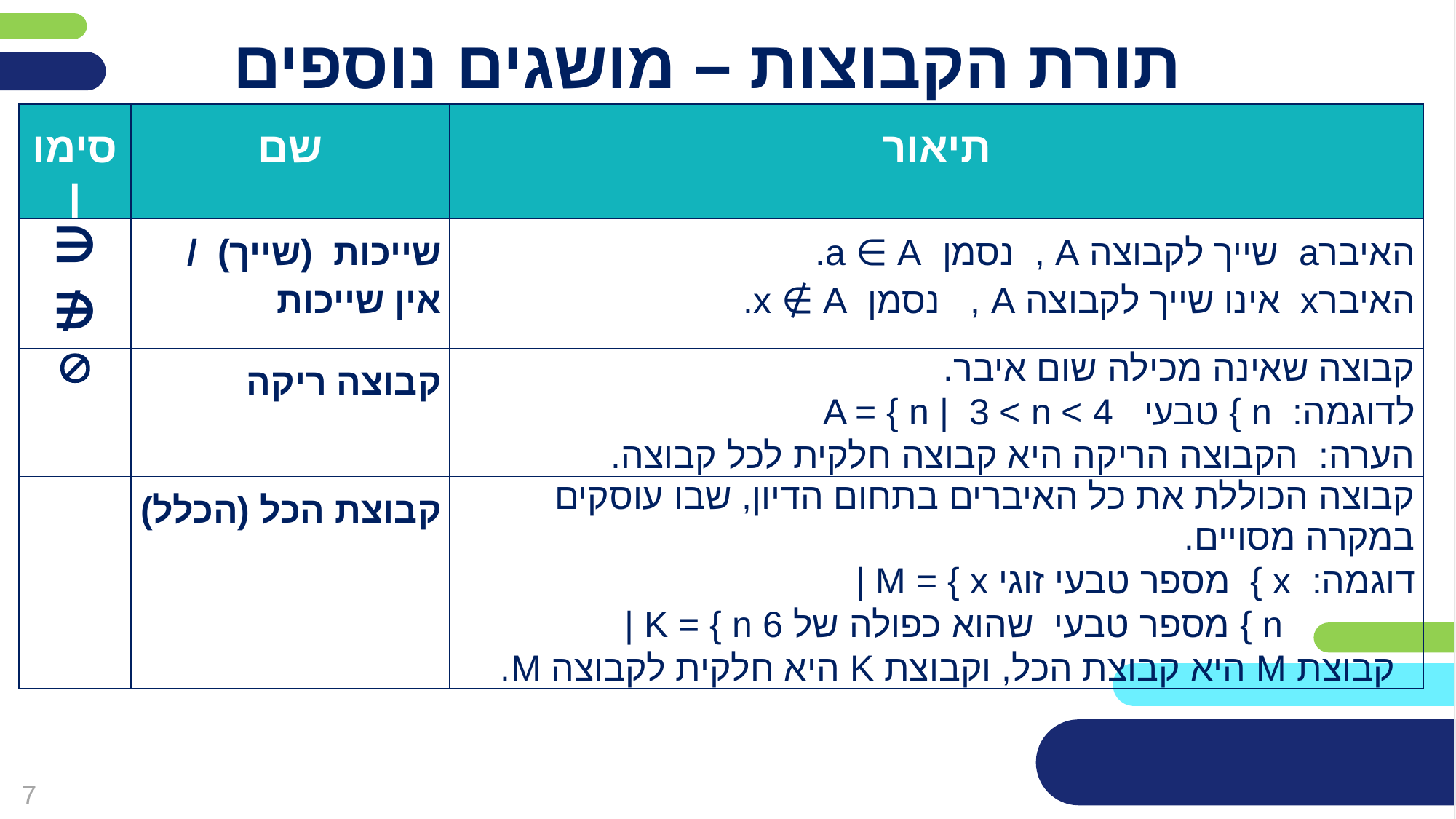

# תורת הקבוצות – מושגים נוספים
| סימון | שם | תיאור |
| --- | --- | --- |
| ∈ ∉ | שייכות (שייך) / אין שייכות | האיברa שייך לקבוצה A , נסמן a ∈ A. האיברx אינו שייך לקבוצה A , נסמן x ∉ A. |
| ∅ | קבוצה ריקה | קבוצה שאינה מכילה שום איבר. לדוגמה: n } טבעי A = { n | 3 < n < 4 הערה: הקבוצה הריקה היא קבוצה חלקית לכל קבוצה. |
|  | קבוצת הכל (הכלל) | קבוצה הכוללת את כל האיברים בתחום הדיון, שבו עוסקים במקרה מסויים. דוגמה: x } מספר טבעי זוגי M = { x | n } מספר טבעי שהוא כפולה של 6 K = { n | קבוצת M היא קבוצת הכל, וקבוצת K היא חלקית לקבוצה M. |